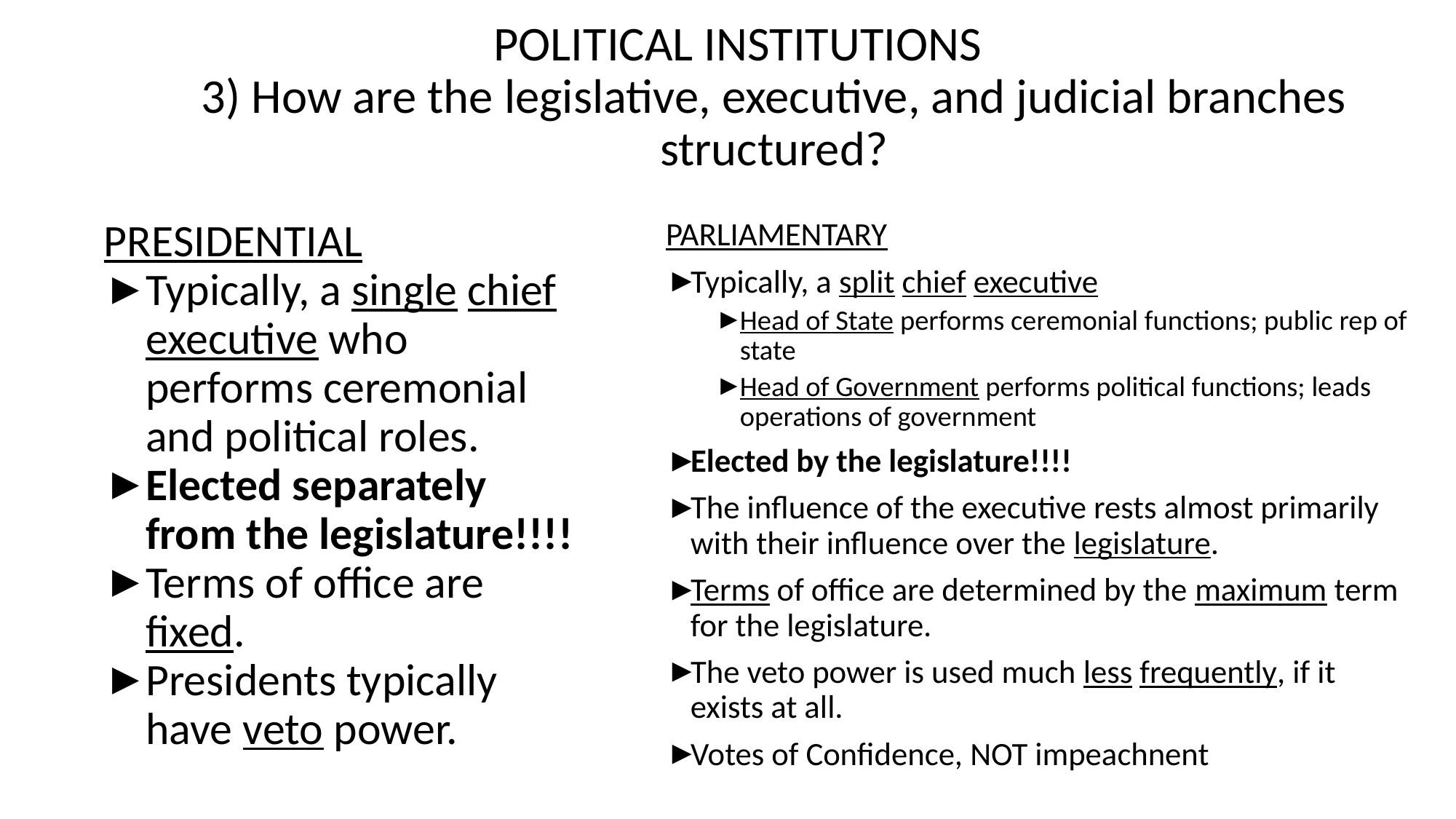

# POLITICAL INSTITUTIONS 3) How are the legislative, executive, and judicial branches structured?
PRESIDENTIAL
Typically, a single chief executive who performs ceremonial and political roles.
Elected separately from the legislature!!!!
Terms of office are fixed.
Presidents typically have veto power.
PARLIAMENTARY
Typically, a split chief executive
Head of State performs ceremonial functions; public rep of state
Head of Government performs political functions; leads operations of government
Elected by the legislature!!!!
The influence of the executive rests almost primarily with their influence over the legislature.
Terms of office are determined by the maximum term for the legislature.
The veto power is used much less frequently, if it exists at all.
Votes of Confidence, NOT impeachnent